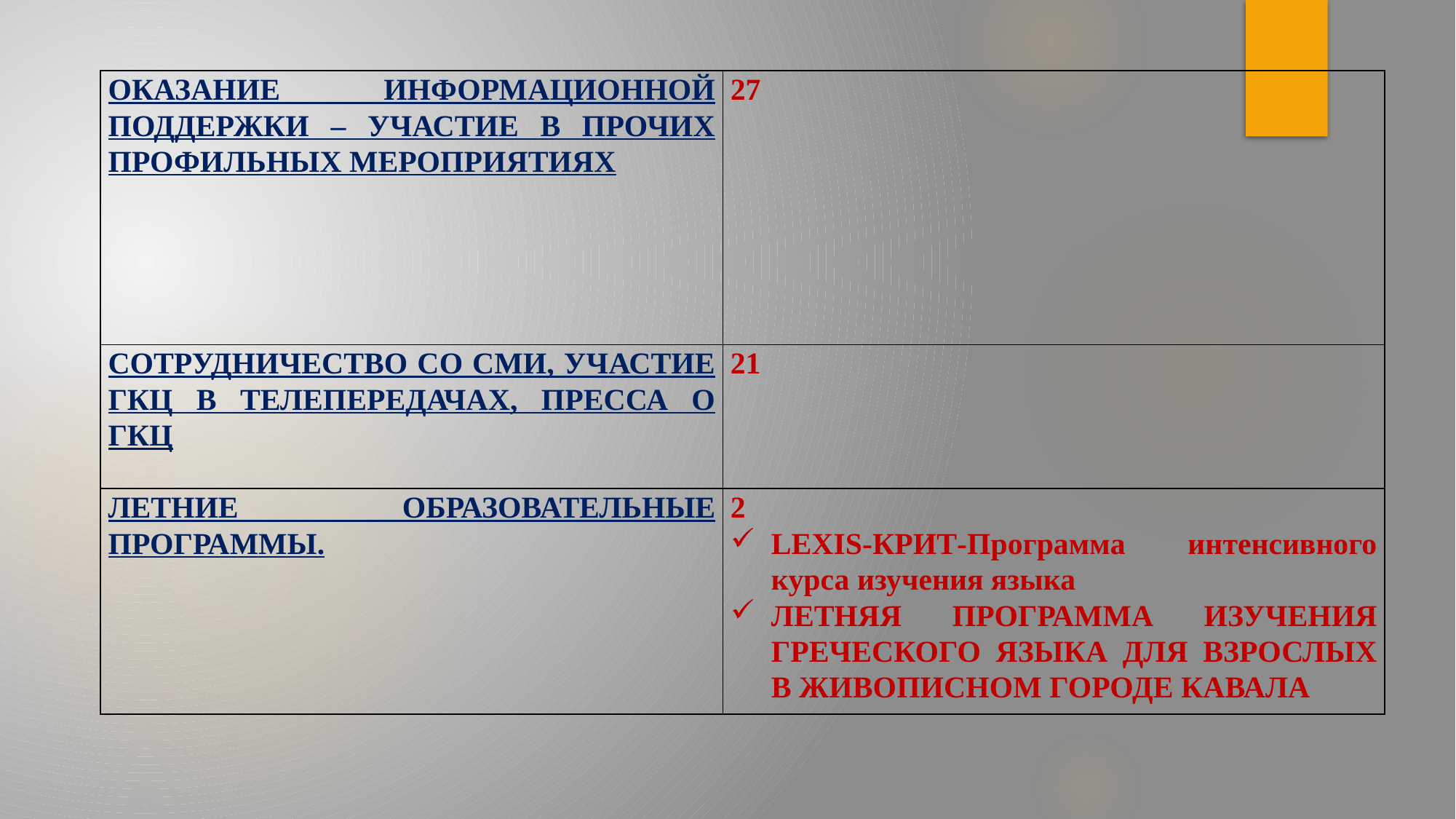

| ОКАЗАНИЕ ИНФОРМАЦИОННОЙ ПОДДЕРЖКИ – УЧАСТИЕ В ПРОЧИХ ПРОФИЛЬНЫХ МЕРОПРИЯТИЯХ | 27 |
| --- | --- |
| СОТРУДНИЧЕСТВО СО СМИ, УЧАСТИЕ ГКЦ В ТЕЛЕПЕРЕДАЧАХ, ПРЕССА О ГКЦ | 21 |
| ЛЕТНИЕ ОБРАЗОВАТЕЛЬНЫЕ ПРОГРАММЫ. | 2 LEXIS-КРИТ-Программа интенсивного курса изучения языка ЛЕТНЯЯ ПРОГРАММА ИЗУЧЕНИЯ ГРЕЧЕСКОГО ЯЗЫКА ДЛЯ ВЗРОСЛЫХ В ЖИВОПИСНОМ ГОРОДЕ КАВАЛА |